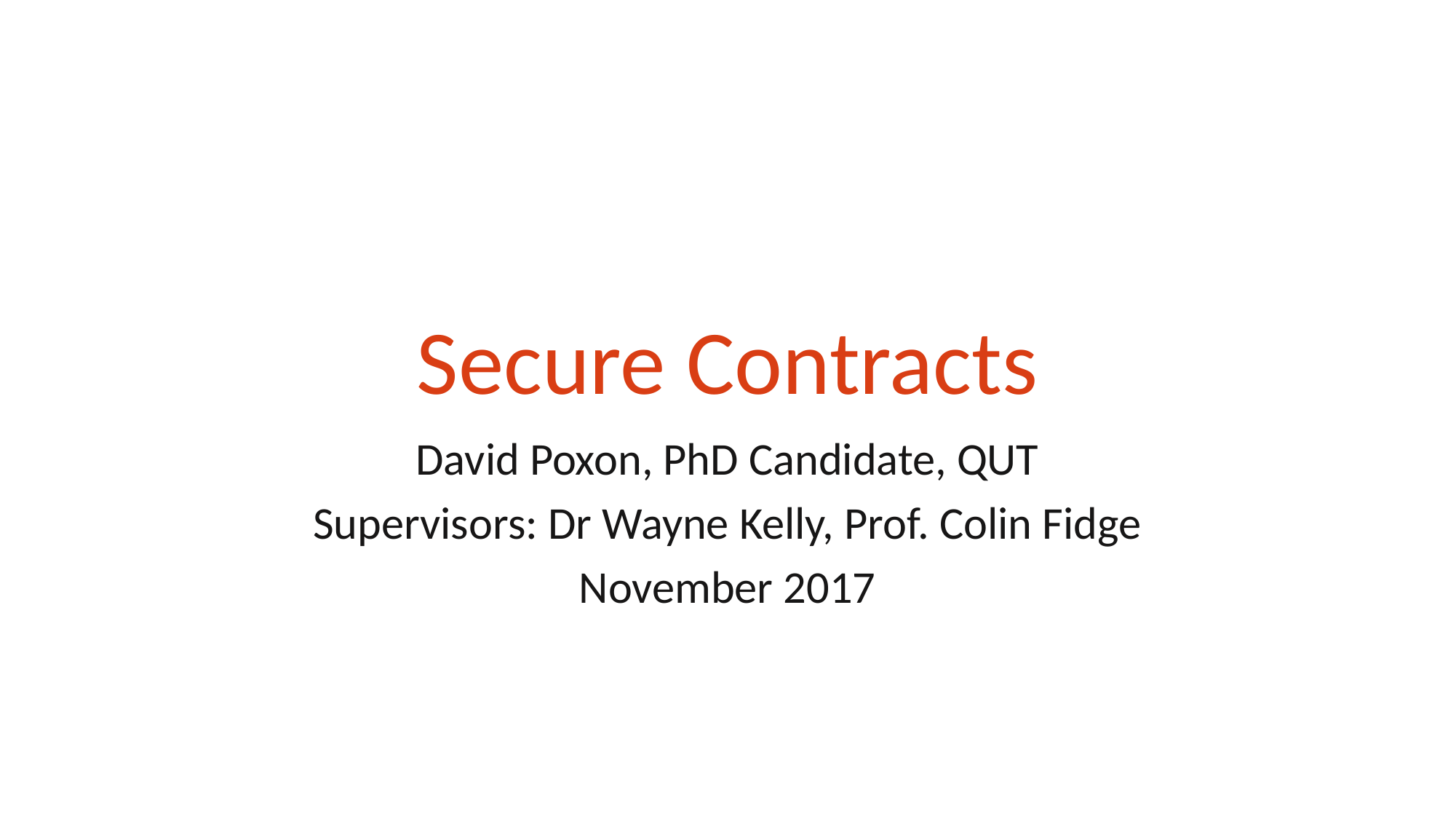

# Secure Contracts
David Poxon, PhD Candidate, QUT
Supervisors: Dr Wayne Kelly, Prof. Colin Fidge
November 2017